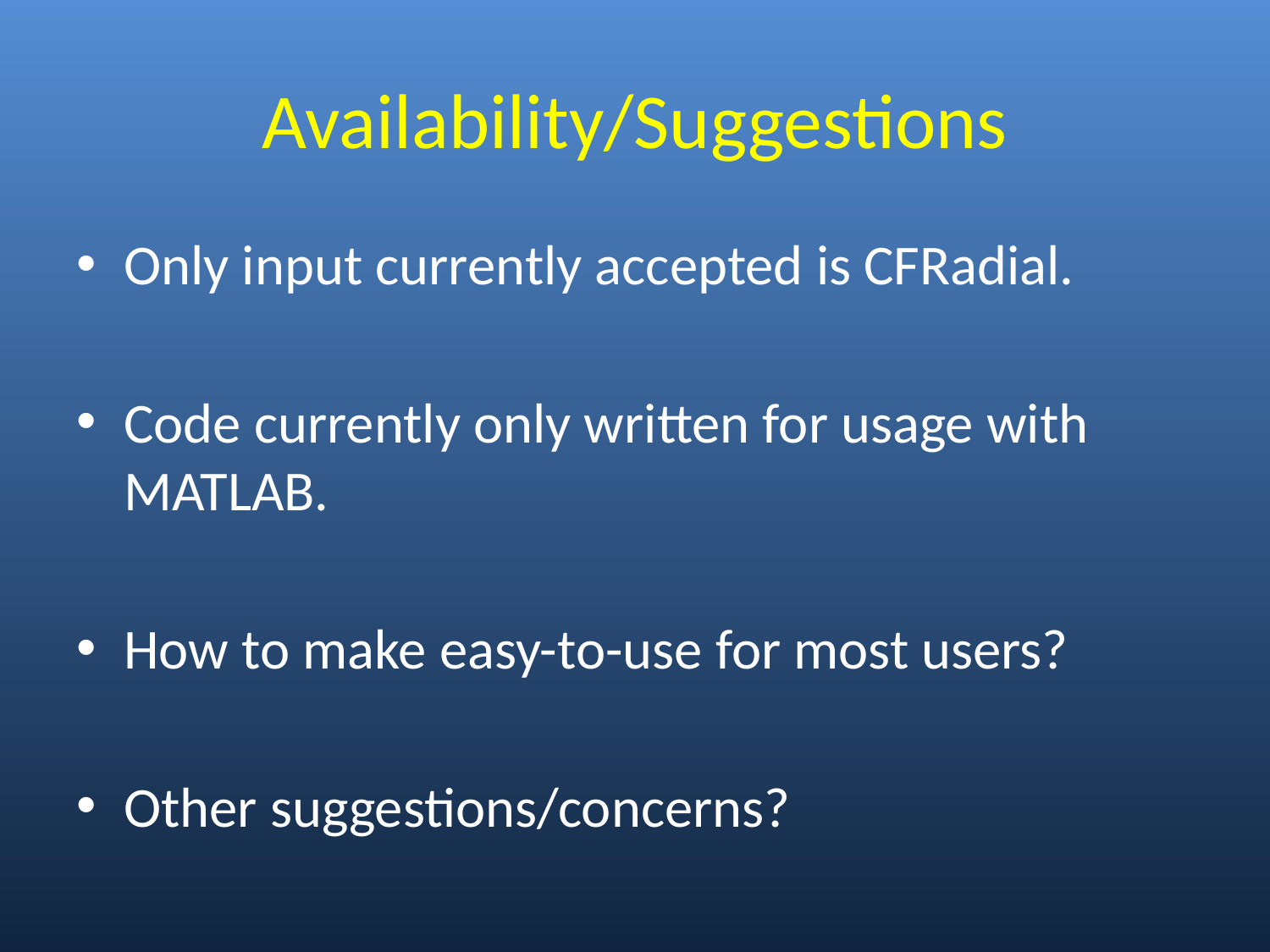

Availability/Suggestions
Only input currently accepted is CFRadial.

Code currently only written for usage with MATLAB.

How to make easy-to-use for most users?

Other suggestions/concerns?